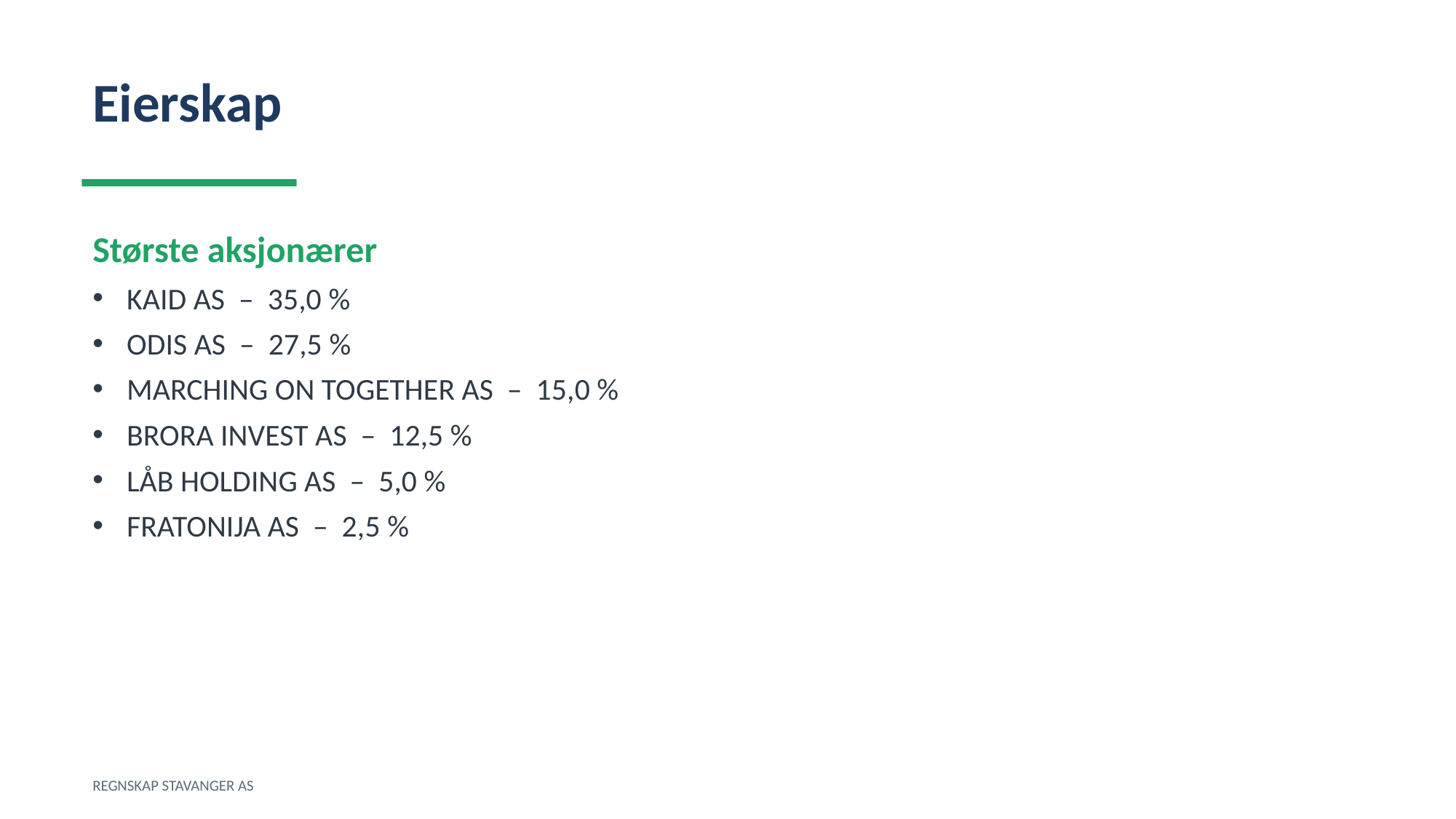

Eierskap

Største aksjonærer
KAID AS  –  35,0 %
ODIS AS  –  27,5 %
MARCHING ON TOGETHER AS  –  15,0 %
BRORA INVEST AS  –  12,5 %
LÅB HOLDING AS  –  5,0 %
FRATONIJA AS  –  2,5 %
REGNSKAP STAVANGER AS